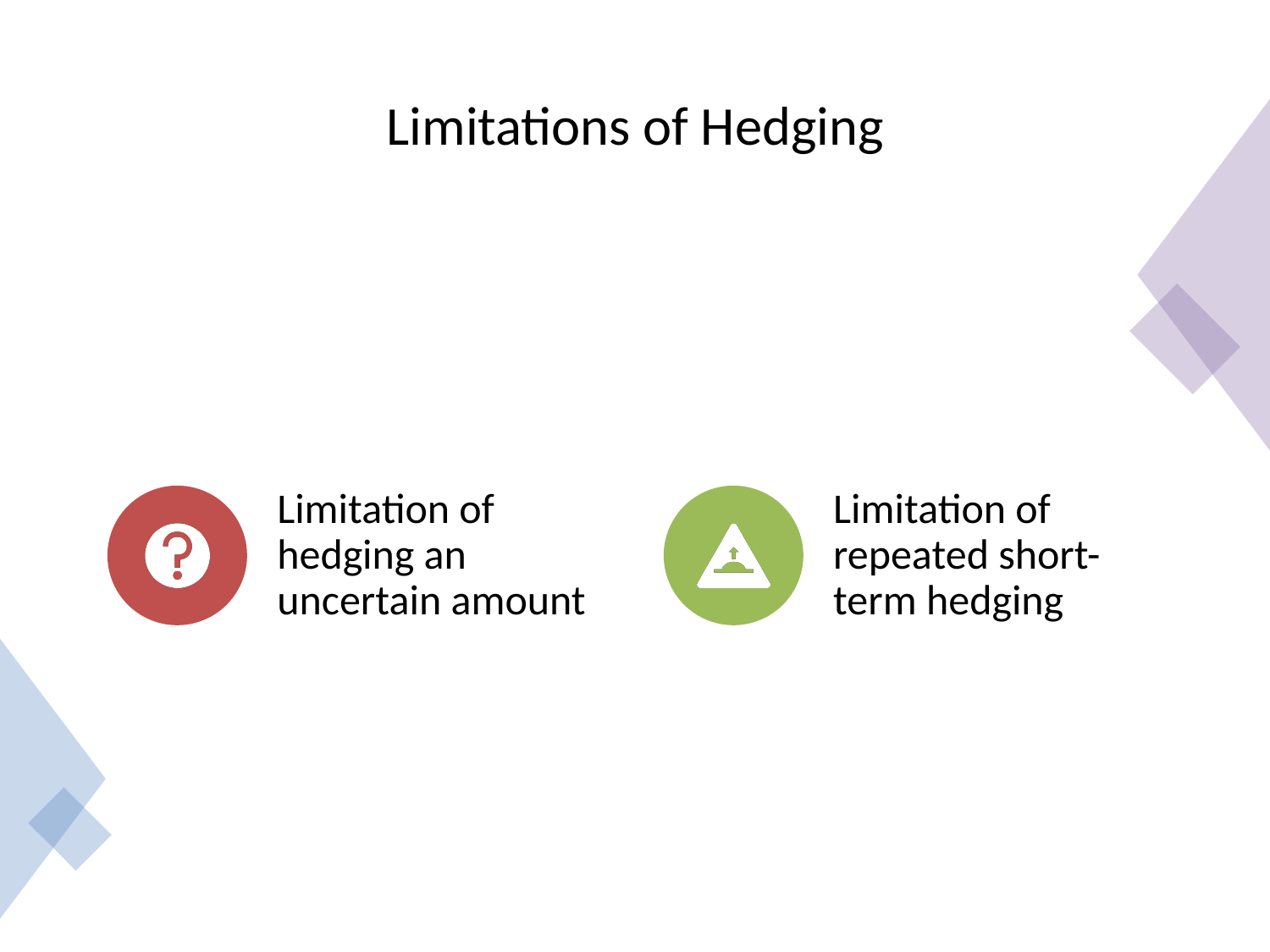

# Limitations of Hedging

Limitation of hedging an uncertain amount
Limitation of repeated short-term hedging